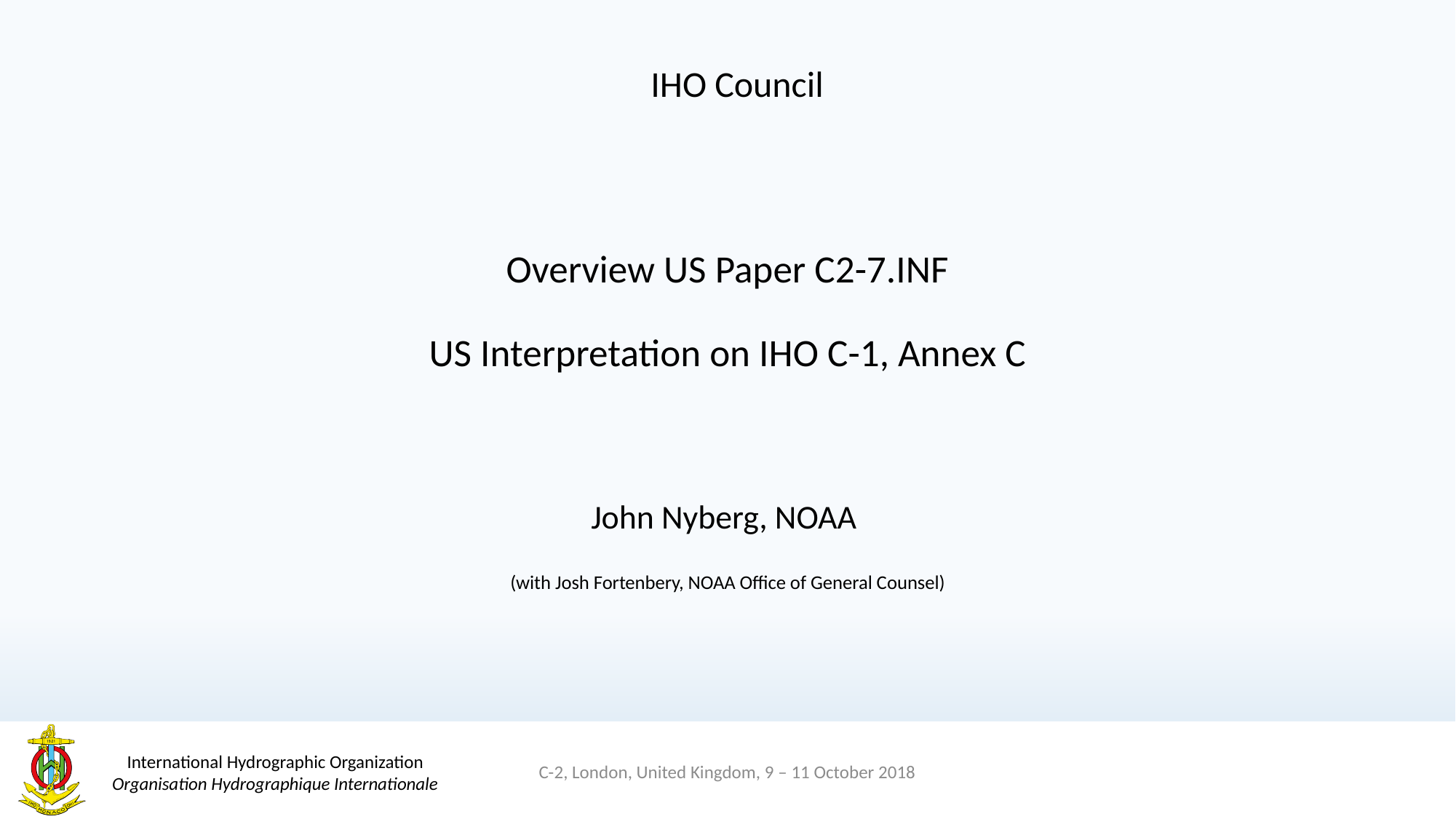

IHO Council
# Overview US Paper C2-7.INF
US Interpretation on IHO C-1, Annex C
John Nyberg, NOAA
(with Josh Fortenbery, NOAA Office of General Counsel)

C-2, London, United Kingdom, 9 – 11 October 2018